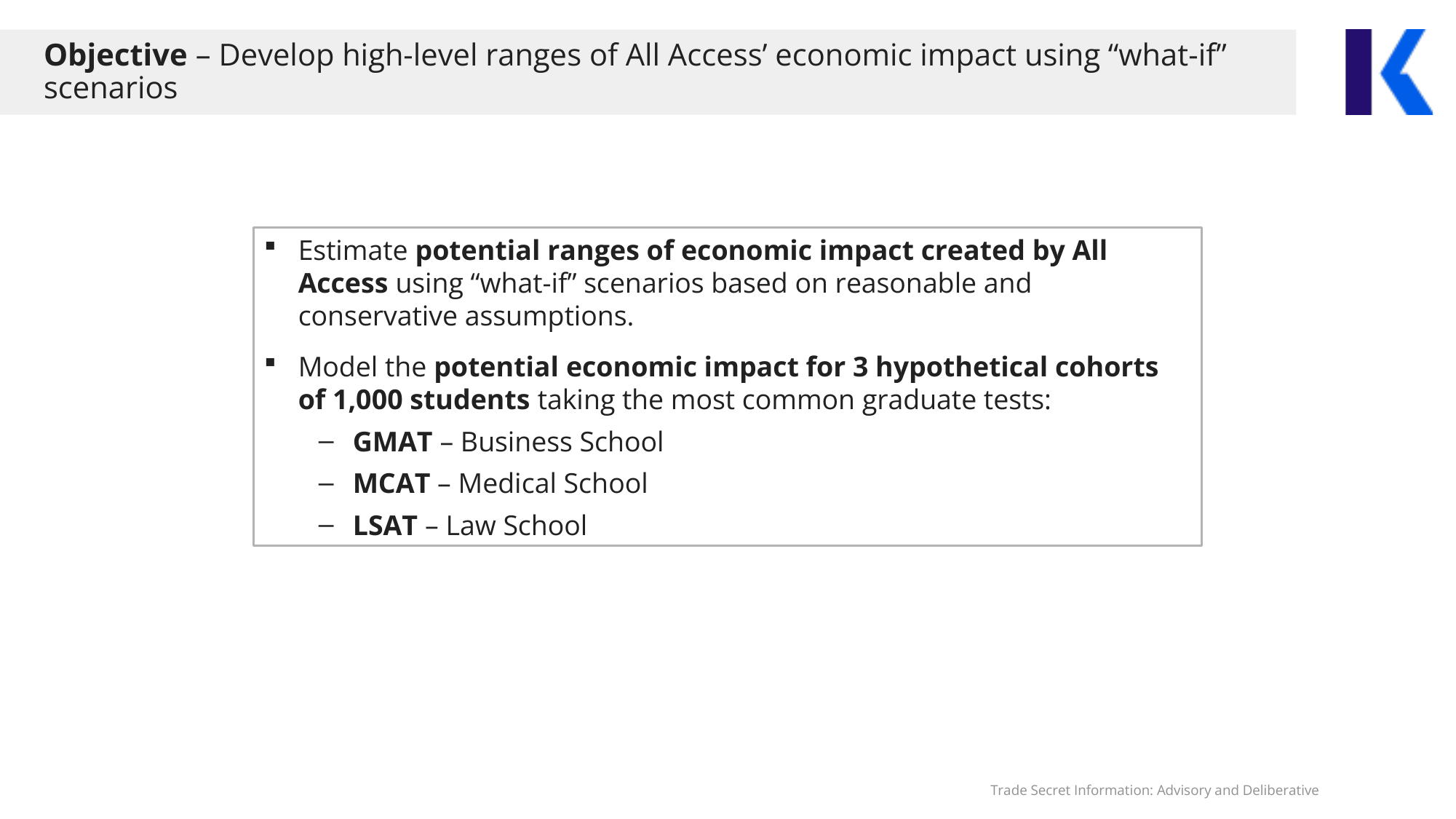

# Objective – Develop high-level ranges of All Access’ economic impact using “what-if” scenarios
Estimate potential ranges of economic impact created by All Access using “what-if” scenarios based on reasonable and conservative assumptions.
Model the potential economic impact for 3 hypothetical cohorts of 1,000 students taking the most common graduate tests:
GMAT – Business School
MCAT – Medical School
LSAT – Law School